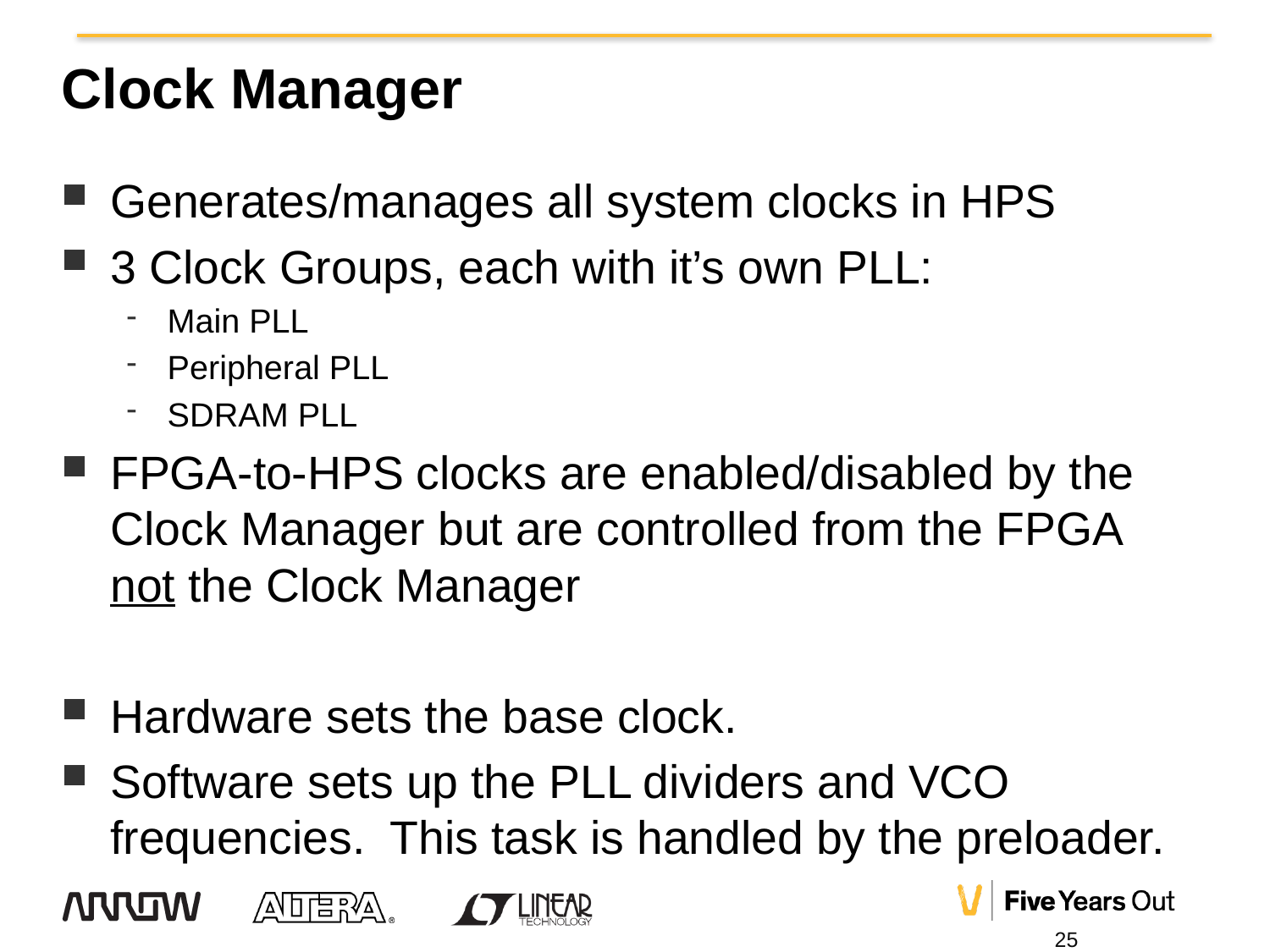

# Clock Manager
Generates/manages all system clocks in HPS
3 Clock Groups, each with it’s own PLL:
Main PLL
Peripheral PLL
SDRAM PLL
FPGA-to-HPS clocks are enabled/disabled by the Clock Manager but are controlled from the FPGA not the Clock Manager

Hardware sets the base clock.
Software sets up the PLL dividers and VCO frequencies.  This task is handled by the preloader.